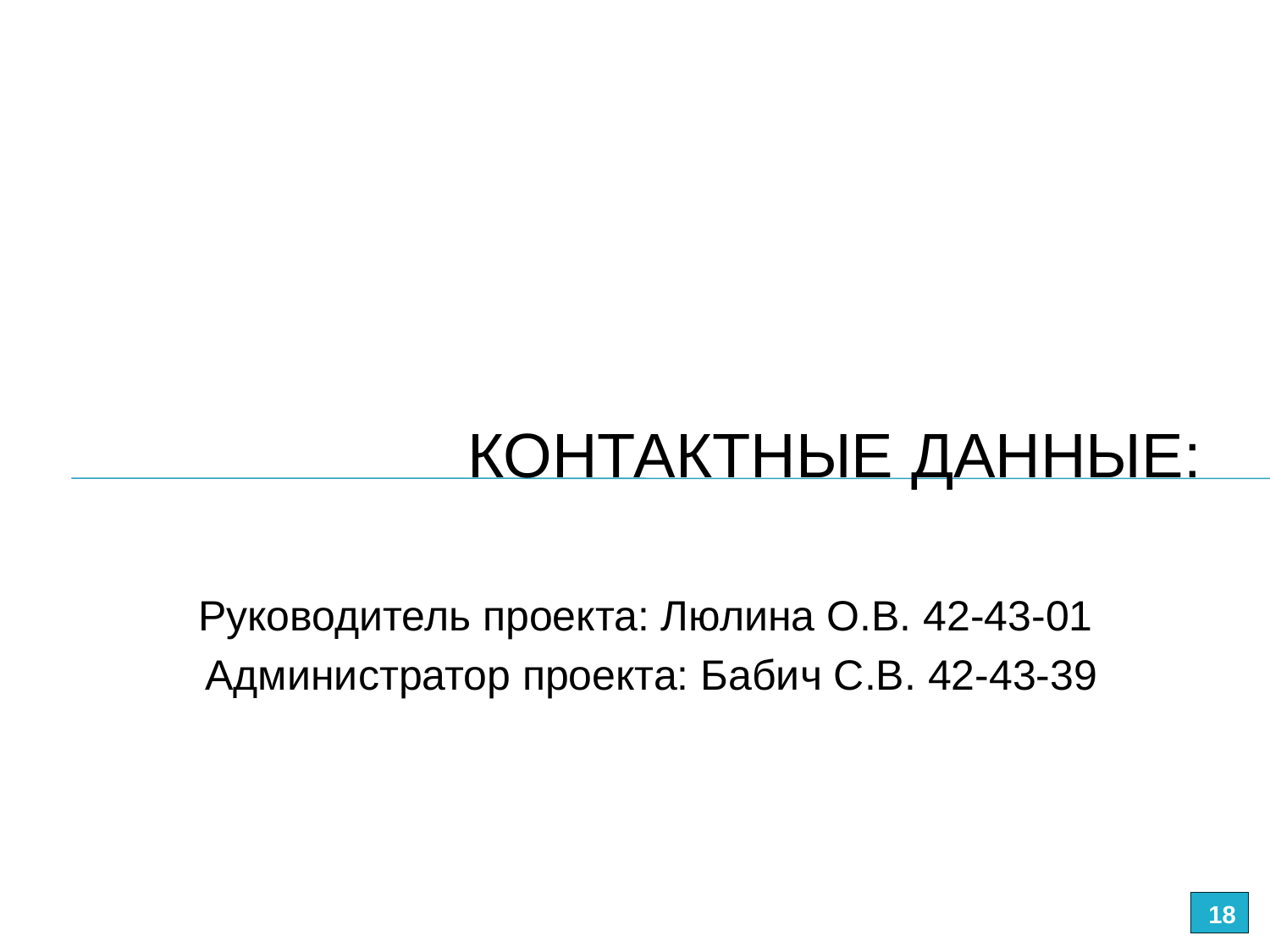

# Контактные данные:

Руководитель проекта: Люлина О.В. 42-43-01
Администратор проекта: Бабич С.В. 42-43-39
|  |  |
| --- | --- |
18